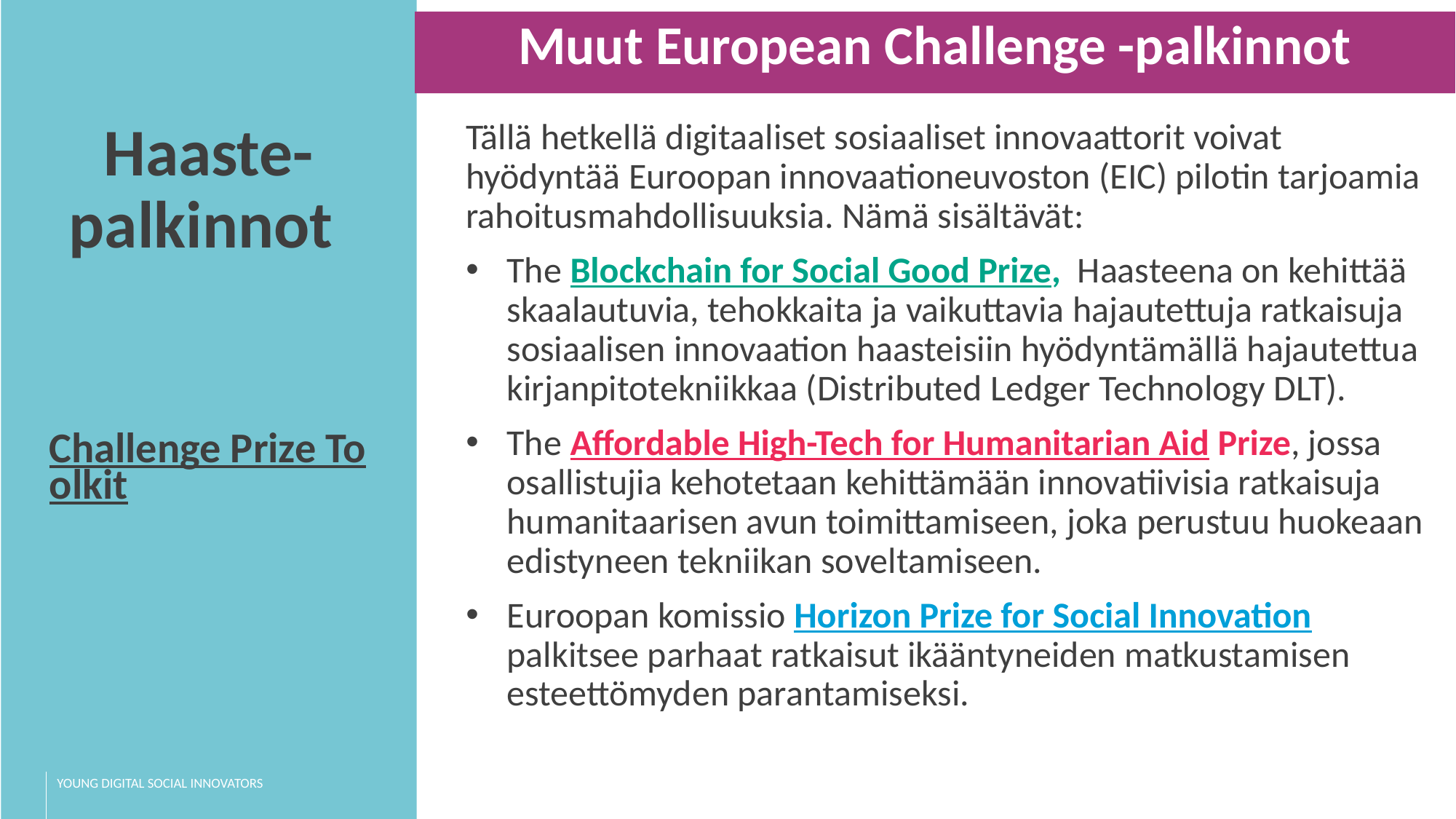

Muut European Challenge -palkinnot
Haaste- palkinnot

Challenge Prize Toolkit

Tällä hetkellä digitaaliset sosiaaliset innovaattorit voivat hyödyntää Euroopan innovaationeuvoston (EIC) pilotin tarjoamia rahoitusmahdollisuuksia. Nämä sisältävät:
The Blockchain for Social Good Prize,  Haasteena on kehittää skaalautuvia, tehokkaita ja vaikuttavia hajautettuja ratkaisuja sosiaalisen innovaation haasteisiin hyödyntämällä hajautettua kirjanpitotekniikkaa (Distributed Ledger Technology DLT).
The Affordable High-Tech for Humanitarian Aid Prize, jossa osallistujia kehotetaan kehittämään innovatiivisia ratkaisuja humanitaarisen avun toimittamiseen, joka perustuu huokeaan edistyneen tekniikan soveltamiseen.
Euroopan komissio Horizon Prize for Social Innovation  palkitsee parhaat ratkaisut ikääntyneiden matkustamisen esteettömyden parantamiseksi.